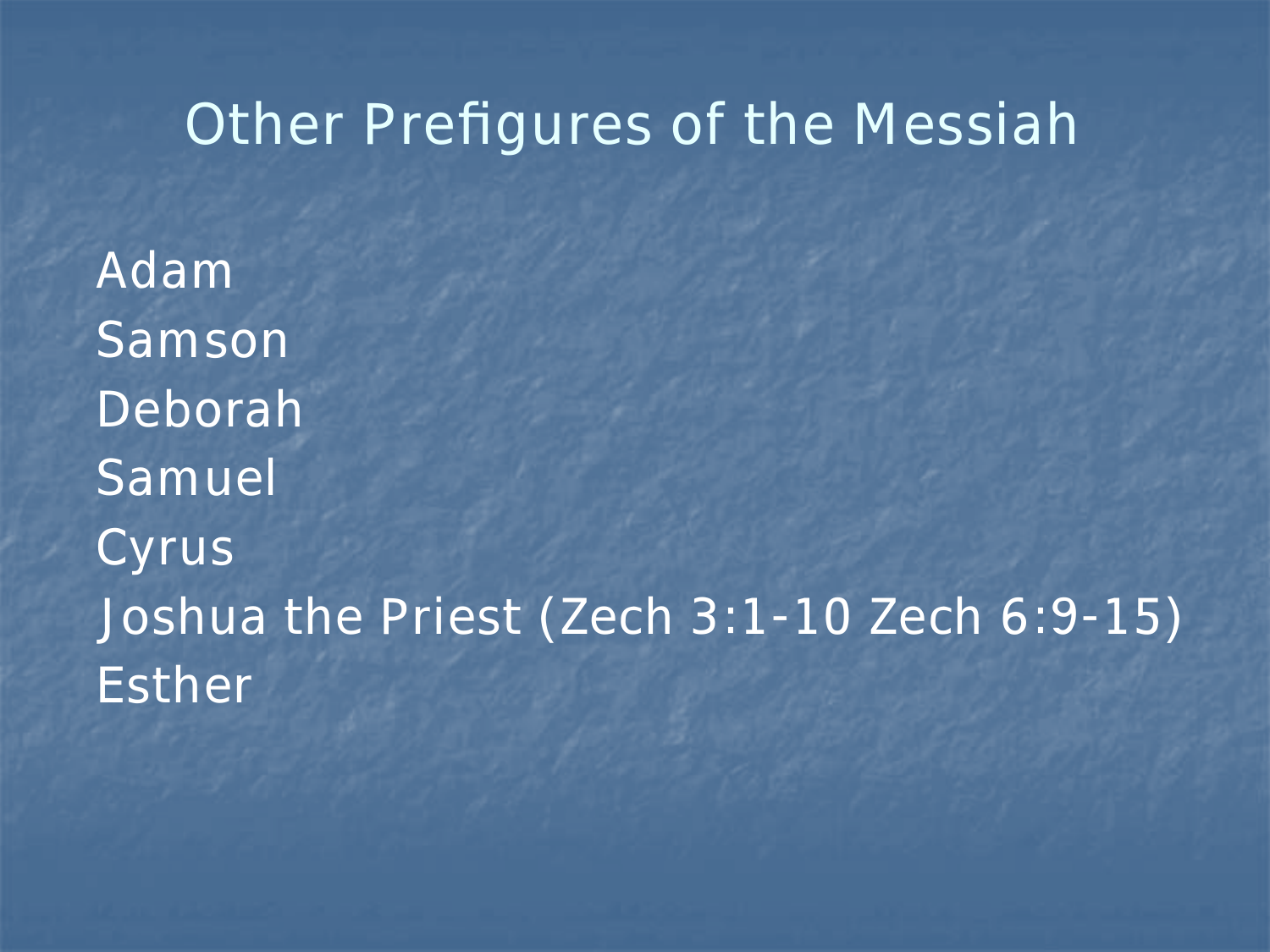

# Other Prefigures of the Messiah
Adam
Samson
Deborah
Samuel
Cyrus
Joshua the Priest (Zech 3:1-10 Zech 6:9-15)
Esther